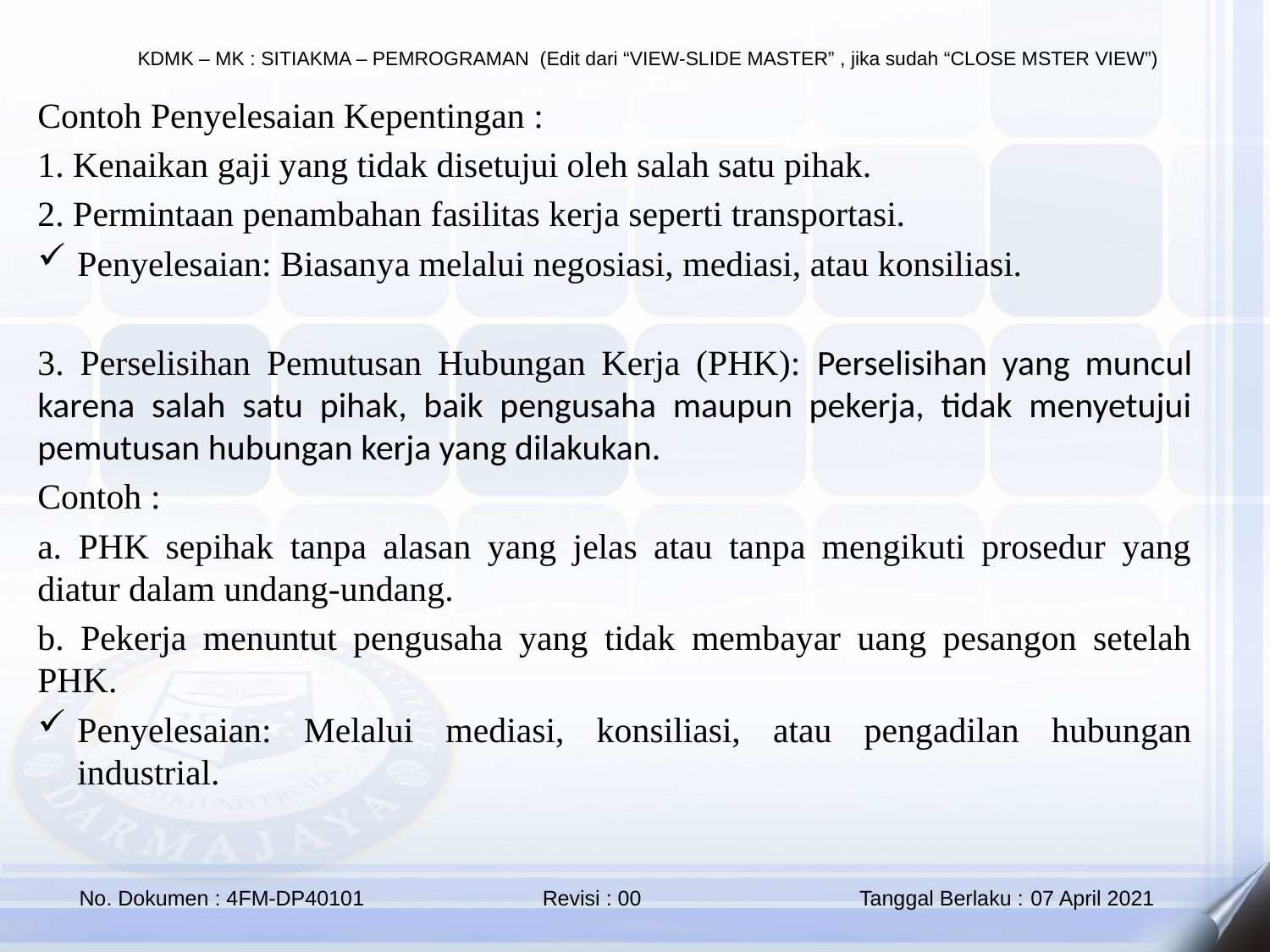

Contoh Penyelesaian Kepentingan :
1. Kenaikan gaji yang tidak disetujui oleh salah satu pihak.
2. Permintaan penambahan fasilitas kerja seperti transportasi.
Penyelesaian: Biasanya melalui negosiasi, mediasi, atau konsiliasi.

3. Perselisihan Pemutusan Hubungan Kerja (PHK): Perselisihan yang muncul karena salah satu pihak, baik pengusaha maupun pekerja, tidak menyetujui pemutusan hubungan kerja yang dilakukan.
Contoh :
a. PHK sepihak tanpa alasan yang jelas atau tanpa mengikuti prosedur yang diatur dalam undang-undang.
b. Pekerja menuntut pengusaha yang tidak membayar uang pesangon setelah PHK.
Penyelesaian: Melalui mediasi, konsiliasi, atau pengadilan hubungan industrial.